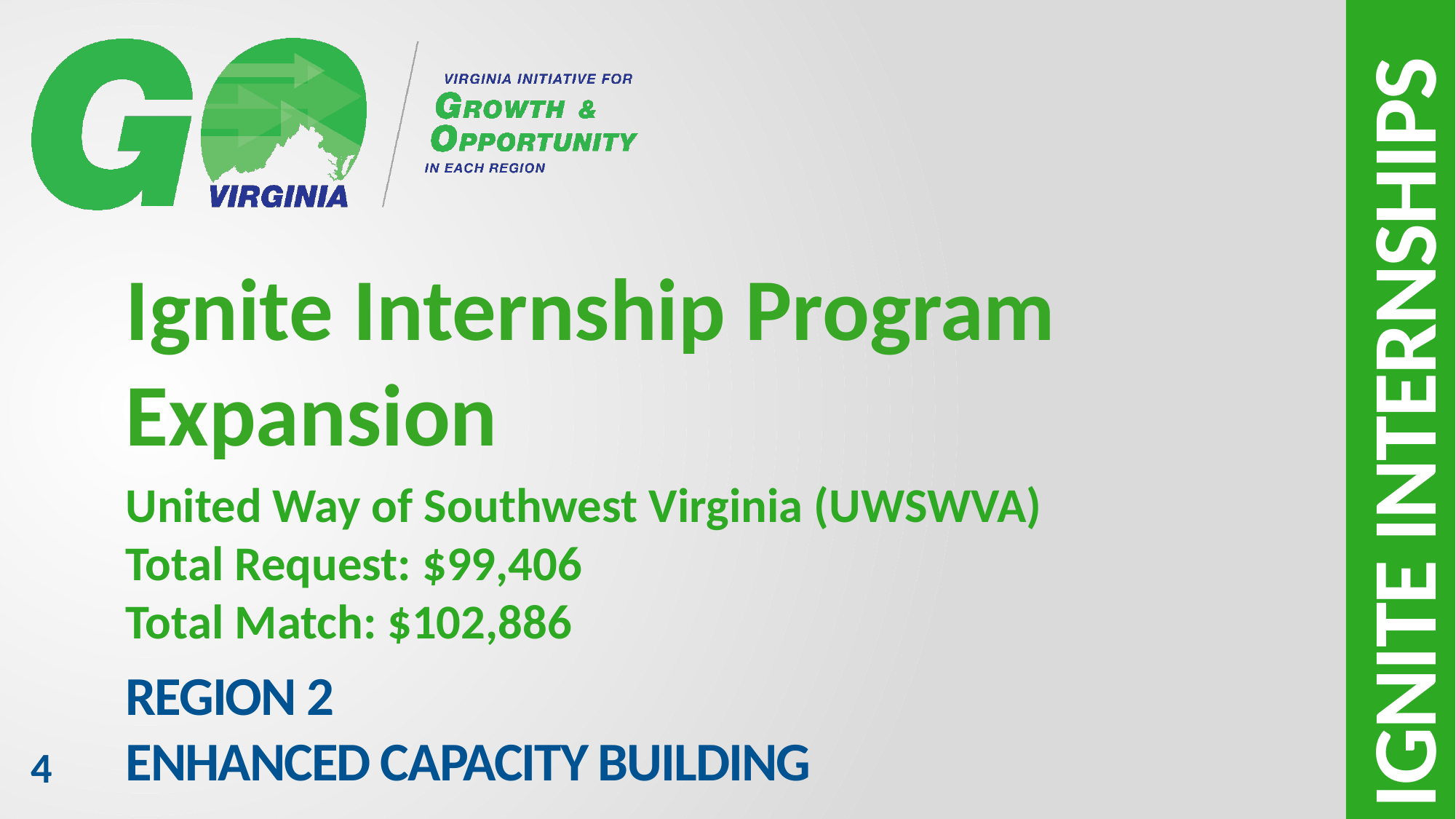

Ignite Internship Program Expansion

Ignite Internships
United Way of Southwest Virginia (UWSWVA)
Total Request: $99,406
Total Match: $102,886
# Region 2 Enhanced Capacity Building